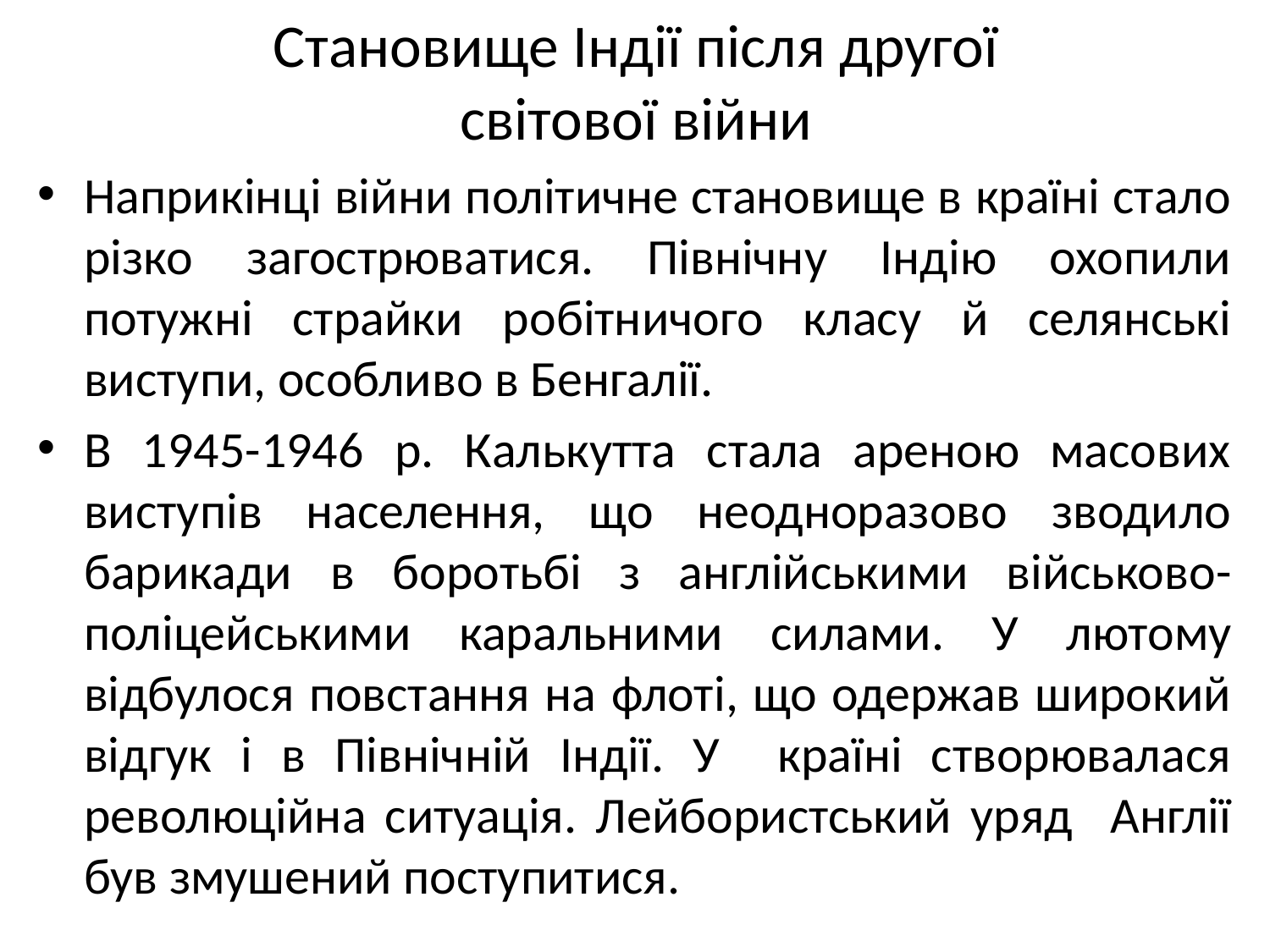

# Становище Індії після другої світової війни
Наприкінці війни політичне становище в країні стало різко загострюватися. Північну Індію охопили потужні страйки робітничого класу й селянські виступи, особливо в Бенгалії.
В 1945-1946 р. Калькутта стала ареною масових виступів населення, що неодноразово зводило барикади в боротьбі з англійськими військово-поліцейськими каральними силами. У лютому відбулося повстання на флоті, що одержав широкий відгук і в Північній Індії. У  країні створювалася революційна ситуація. Лейбористський уряд  Англії був змушений поступитися.